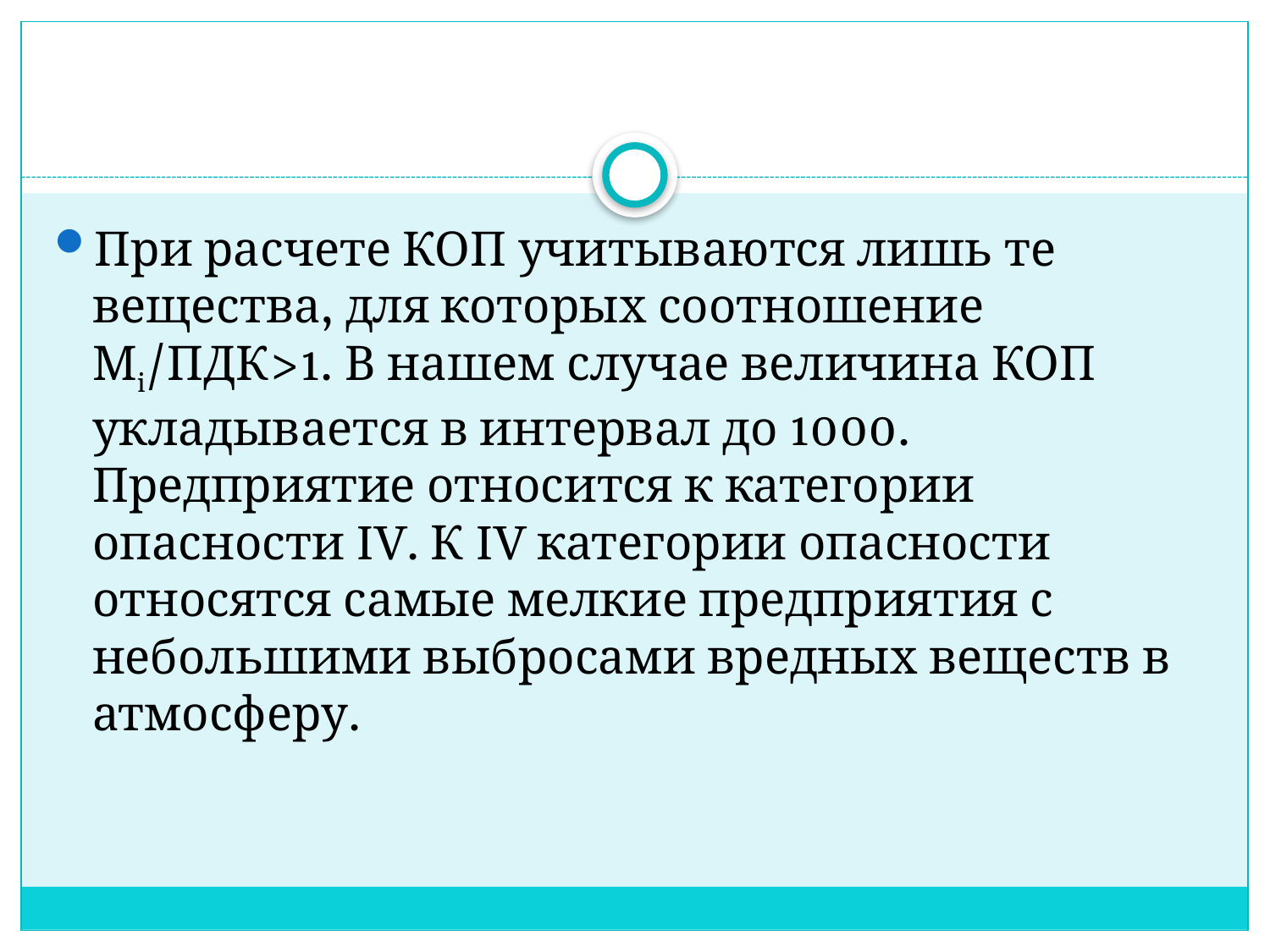

#
При расчете КОП учитываются лишь те вещества, для которых соотношение Мi/ПДК>1. В нашем случае величина КОП укладывается в интервал до 1000. Предприятие относится к категории опасности IV. К IV категории опасности относятся самые мелкие предприятия с небольшими выбросами вредных ве­ществ в атмосферу.